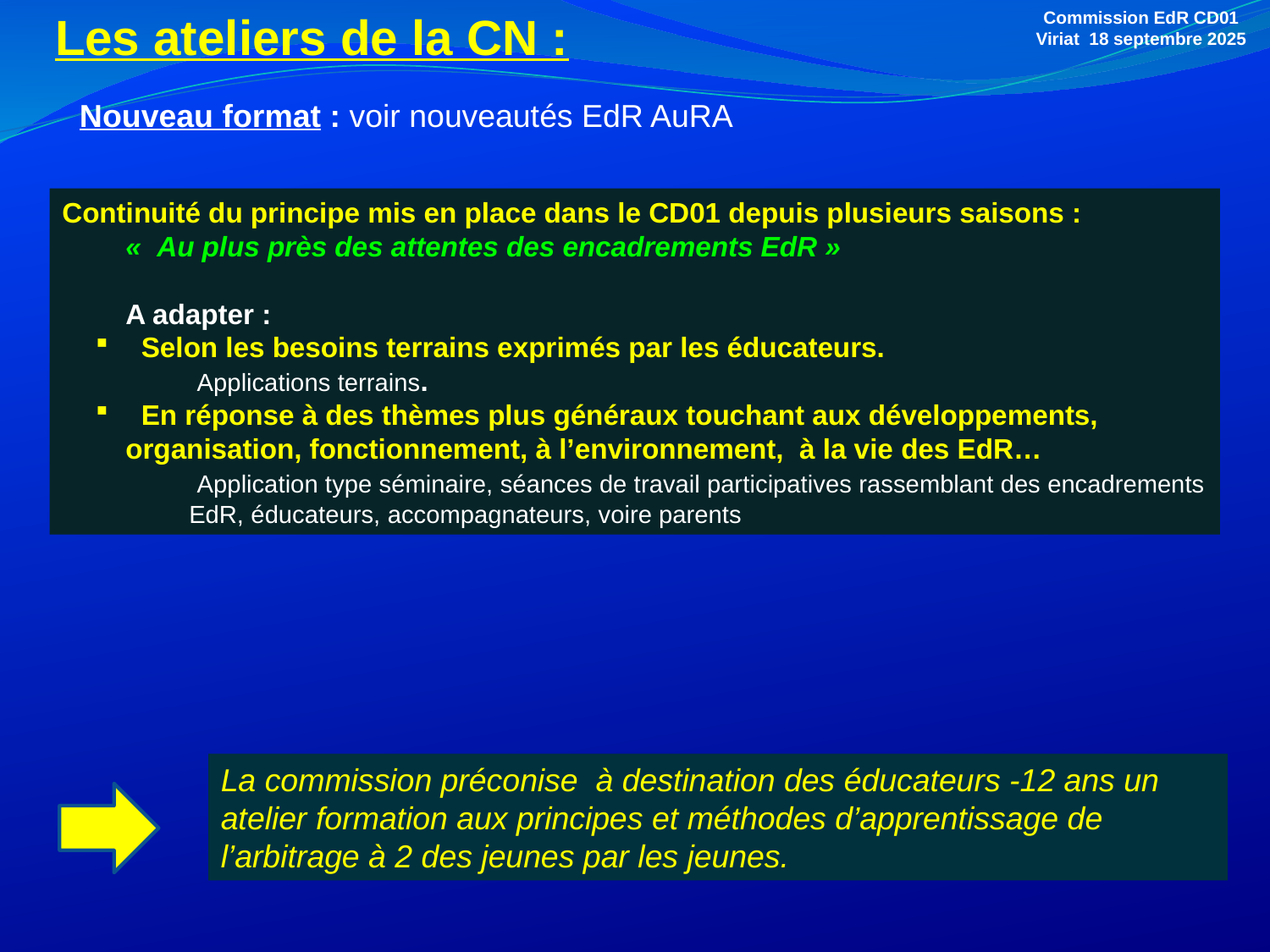

Les ateliers de la CN :
Commission EdR CD01
Viriat  18 septembre 2025
Nouveau format : voir nouveautés EdR AuRA
Continuité du principe mis en place dans le CD01 depuis plusieurs saisons :
«  Au plus près des attentes des encadrements EdR »

A adapter :
  Selon les besoins terrains exprimés par les éducateurs.
 Applications terrains.
  En réponse à des thèmes plus généraux touchant aux développements, organisation, fonctionnement, à l’environnement,  à la vie des EdR…
 Application type séminaire, séances de travail participatives rassemblant des encadrements EdR, éducateurs, accompagnateurs, voire parents
La commission préconise  à destination des éducateurs -12 ans un atelier formation aux principes et méthodes d’apprentissage de l’arbitrage à 2 des jeunes par les jeunes.